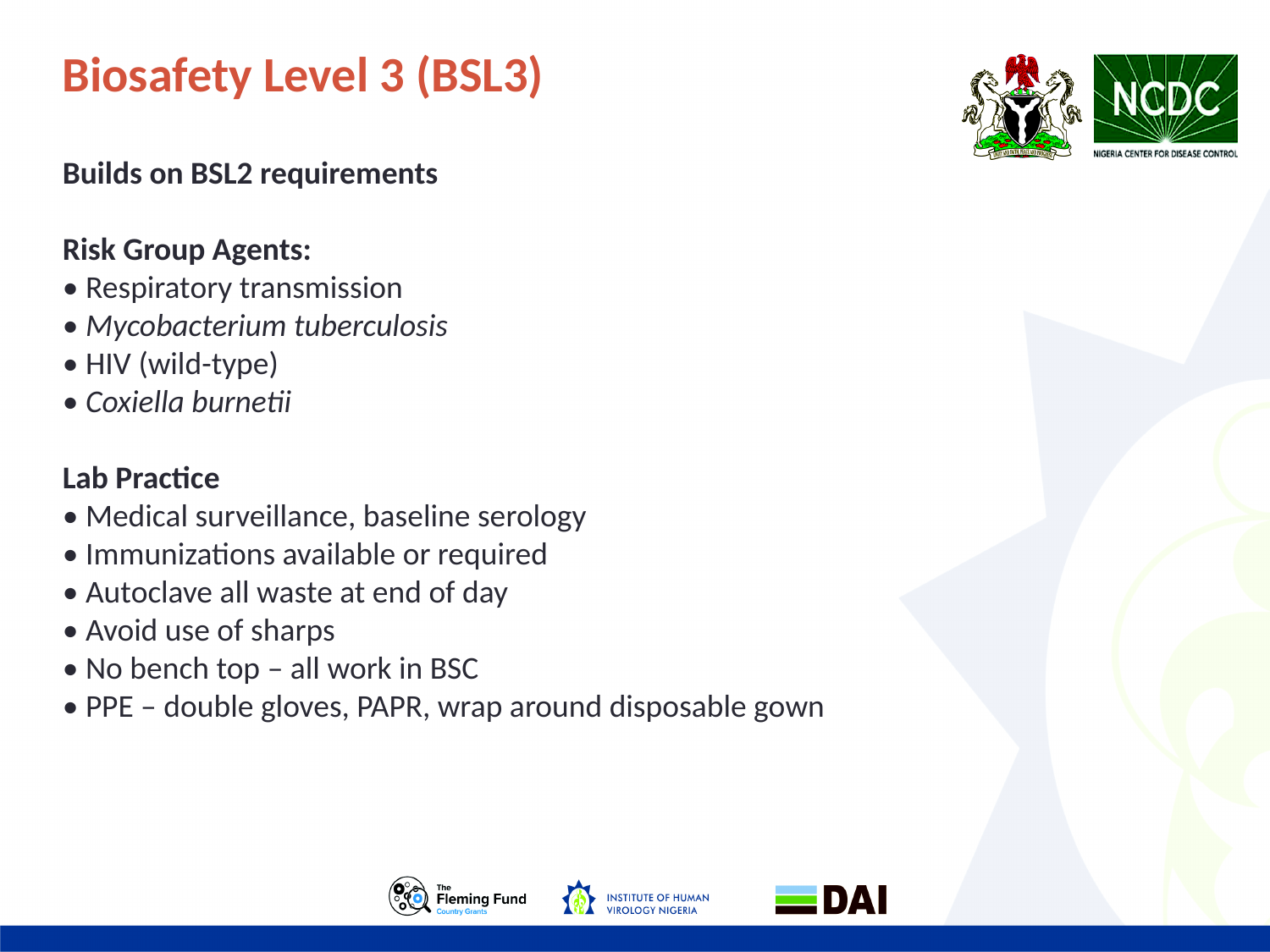

Biosafety Level 3 (BSL3)

Builds on BSL2 requirements

Risk Group Agents:
• Respiratory transmission
• Mycobacterium tuberculosis
• HIV (wild-type)
• Coxiella burnetii

Lab Practice
• Medical surveillance, baseline serology
• Immunizations available or required
• Autoclave all waste at end of day
• Avoid use of sharps
• No bench top – all work in BSC
• PPE – double gloves, PAPR, wrap around disposable gown